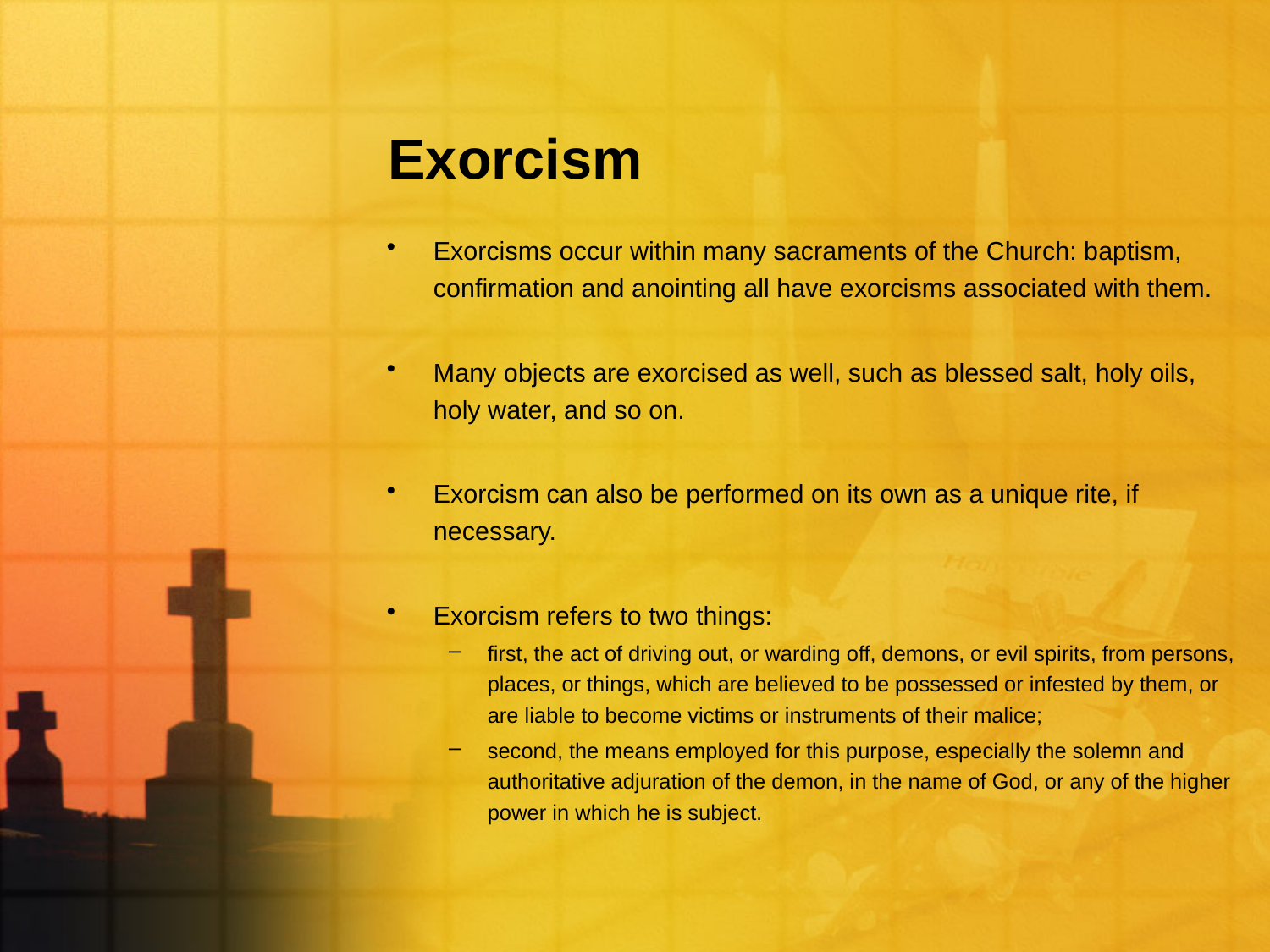

# Exorcism
Exorcisms occur within many sacraments of the Church: baptism, confirmation and anointing all have exorcisms associated with them.

Many objects are exorcised as well, such as blessed salt, holy oils, holy water, and so on.

Exorcism can also be performed on its own as a unique rite, if necessary.

Exorcism refers to two things:
first, the act of driving out, or warding off, demons, or evil spirits, from persons, places, or things, which are believed to be possessed or infested by them, or are liable to become victims or instruments of their malice;
second, the means employed for this purpose, especially the solemn and authoritative adjuration of the demon, in the name of God, or any of the higher power in which he is subject.